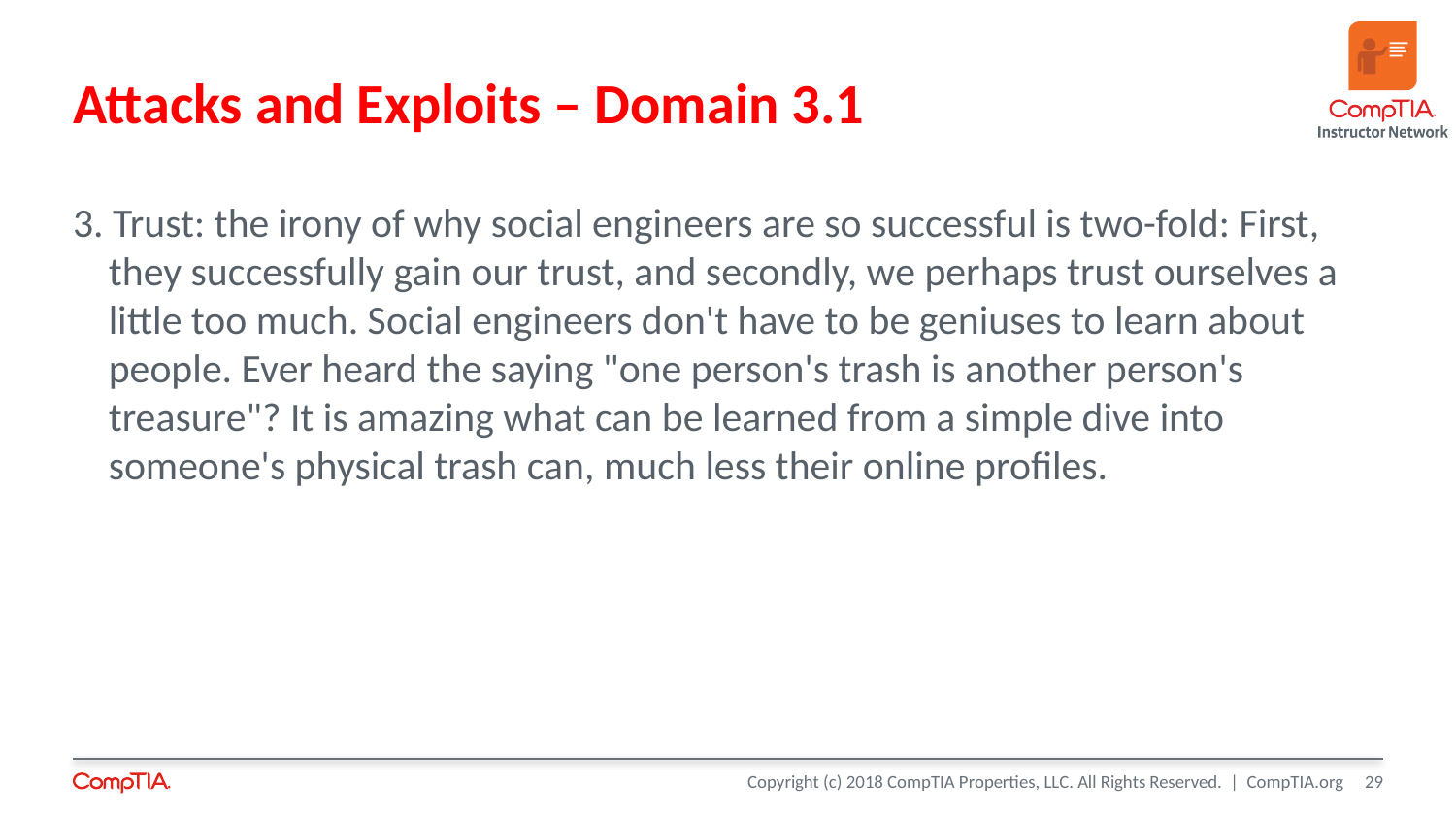

# Attacks and Exploits – Domain 3.1
3. Trust: the irony of why social engineers are so successful is two-fold: First, they successfully gain our trust, and secondly, we perhaps trust ourselves a little too much. Social engineers don't have to be geniuses to learn about people. Ever heard the saying "one person's trash is another person's treasure"? It is amazing what can be learned from a simple dive into someone's physical trash can, much less their online profiles.

29